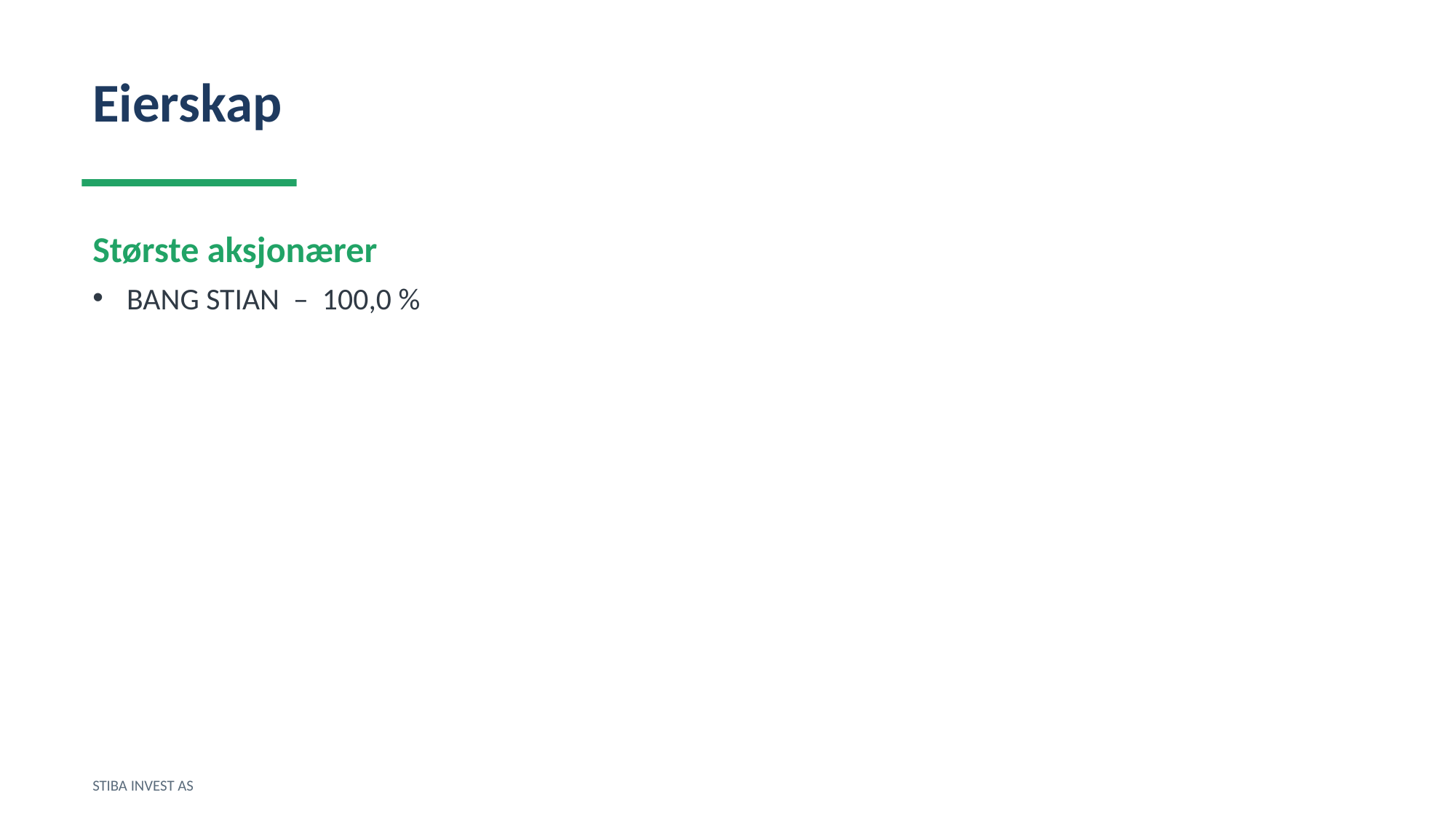

Eierskap

Største aksjonærer
BANG STIAN  –  100,0 %
STIBA INVEST AS